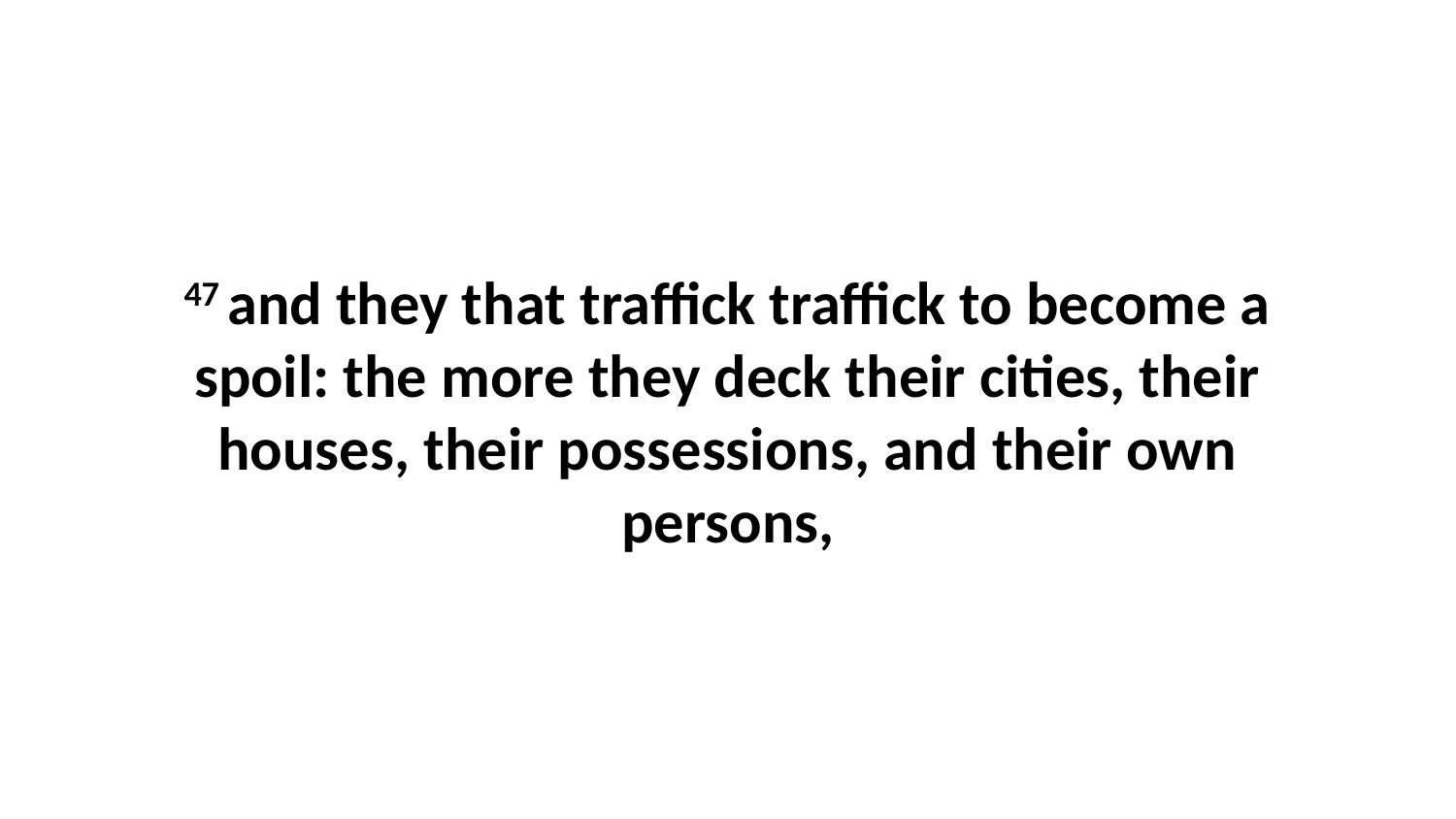

47 and they that traffick traffick to become a spoil: the more they deck their cities, their houses, their possessions, and their own persons,